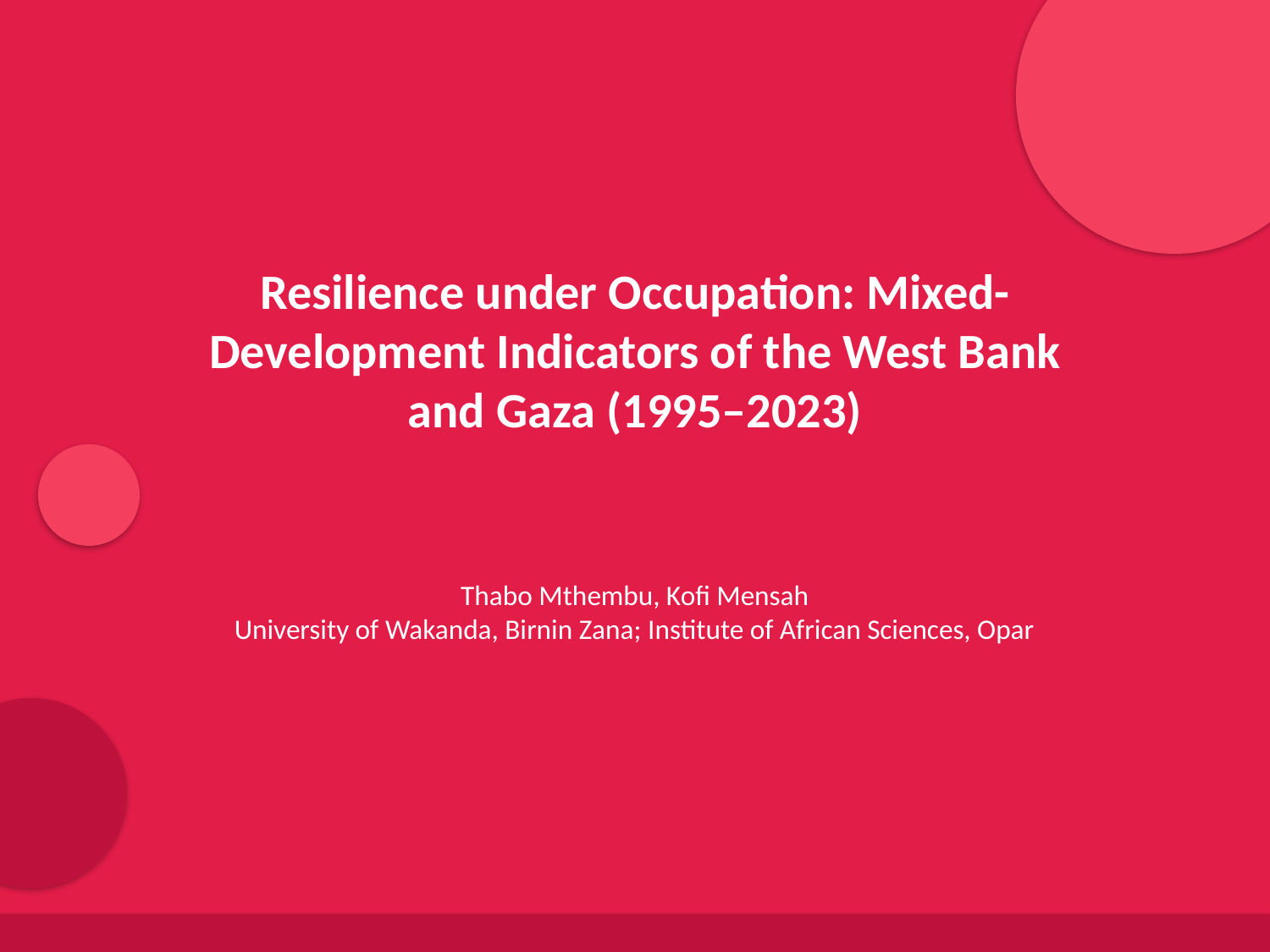

Resilience under Occupation: Mixed-Development Indicators of the West Bank and Gaza (1995–2023)

Thabo Mthembu, Kofi Mensah
University of Wakanda, Birnin Zana; Institute of African Sciences, Opar

Generated by AI Scholar Frontier